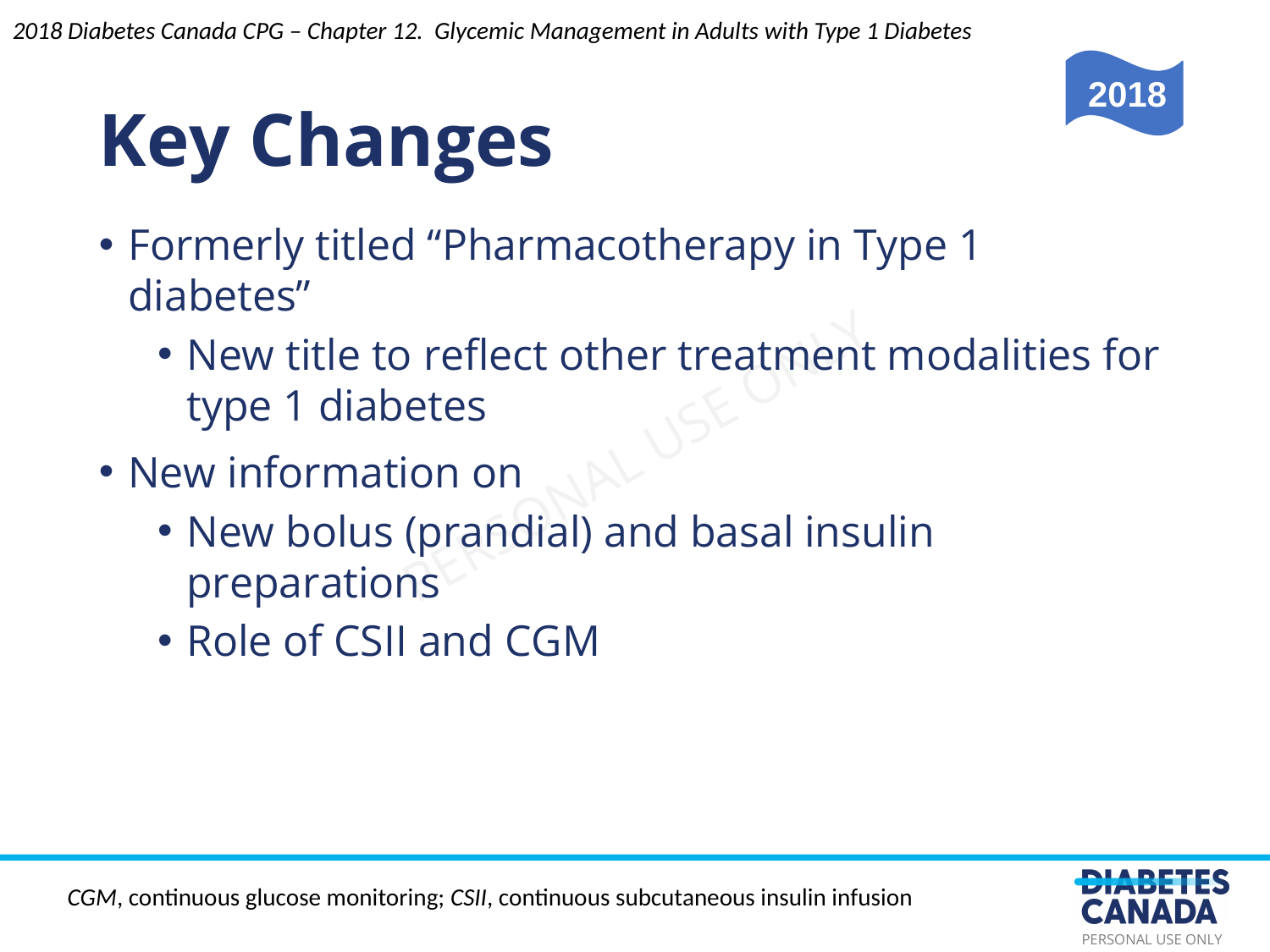

Key Changes
2018 Diabetes Canada CPG – Chapter 12.  Glycemic Management in Adults with Type 1 Diabetes
2018
Formerly titled “Pharmacotherapy in Type 1 diabetes”
New title to reflect other treatment modalities for type 1 diabetes
New information on
New bolus (prandial) and basal insulin preparations
Role of CSII and CGM
CGM, continuous glucose monitoring; CSII, continuous subcutaneous insulin infusion